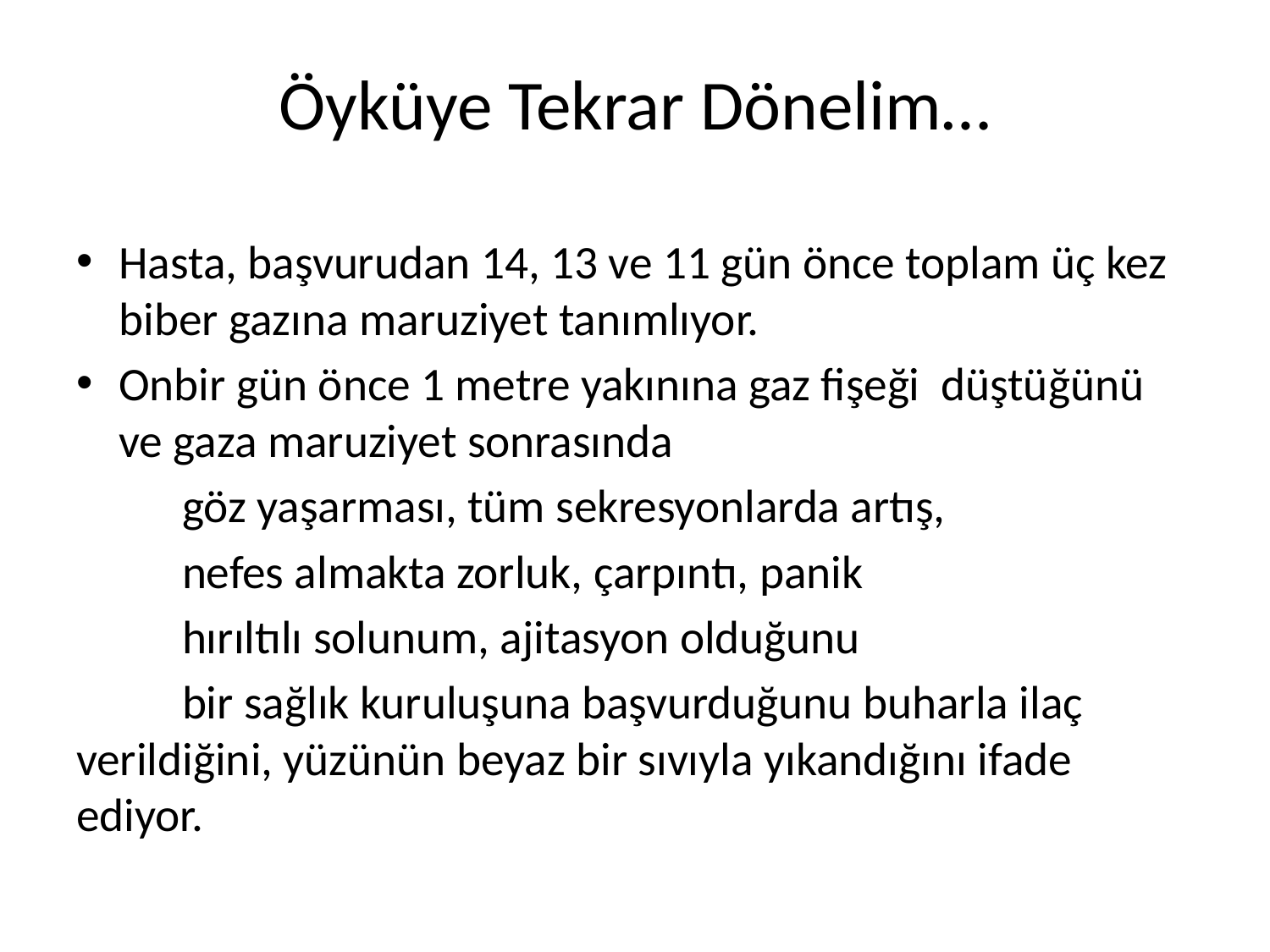

# Öyküye Tekrar Dönelim…
Hasta, başvurudan 14, 13 ve 11 gün önce toplam üç kez biber gazına maruziyet tanımlıyor.
Onbir gün önce 1 metre yakınına gaz fişeği  düştüğünü ve gaza maruziyet sonrasında
          göz yaşarması, tüm sekresyonlarda artış,
          nefes almakta zorluk, çarpıntı, panik
          hırıltılı solunum, ajitasyon olduğunu
          bir sağlık kuruluşuna başvurduğunu buharla ilaç verildiğini, yüzünün beyaz bir sıvıyla yıkandığını ifade ediyor.